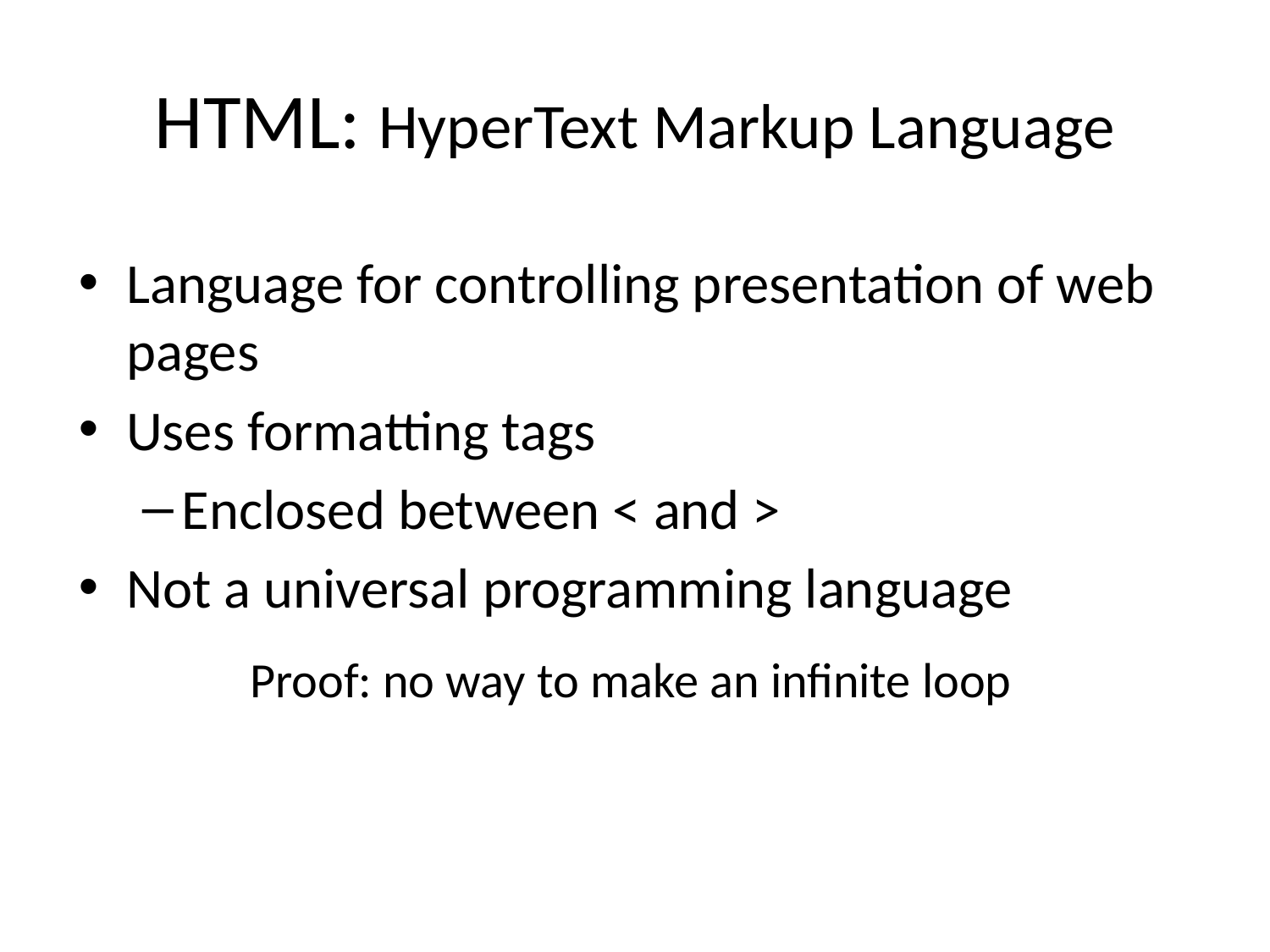

# HTML: HyperText Markup Language
Language for controlling presentation of web pages
Uses formatting tags
Enclosed between < and >
Not a universal programming language
Proof: no way to make an infinite loop